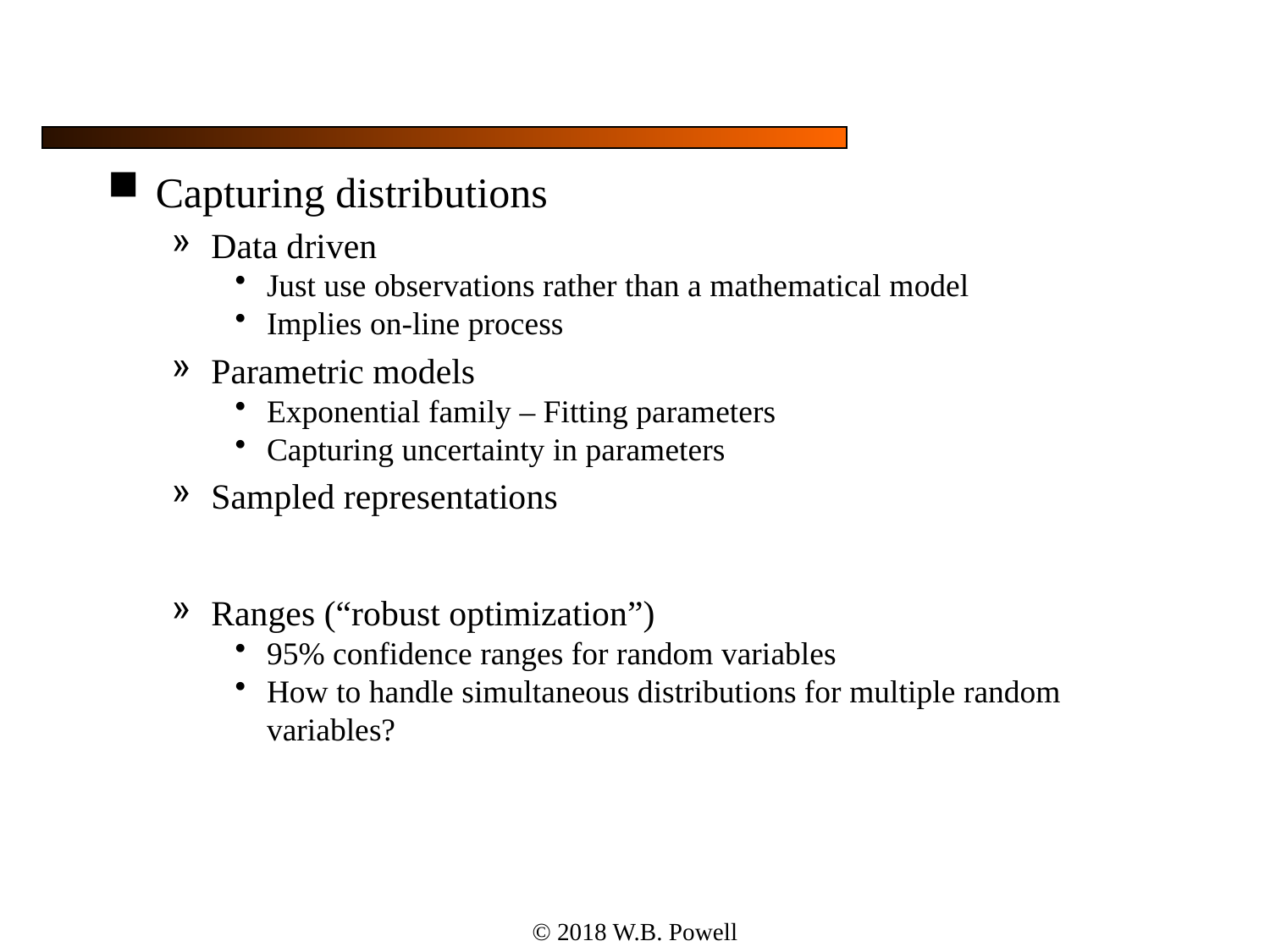

#
Capturing distributions
Data driven
Just use observations rather than a mathematical model
Implies on-line process
Parametric models
Exponential family – Fitting parameters
Capturing uncertainty in parameters
Sampled representations

Ranges (“robust optimization”)
95% confidence ranges for random variables
How to handle simultaneous distributions for multiple random variables?
© 2018 W.B. Powell